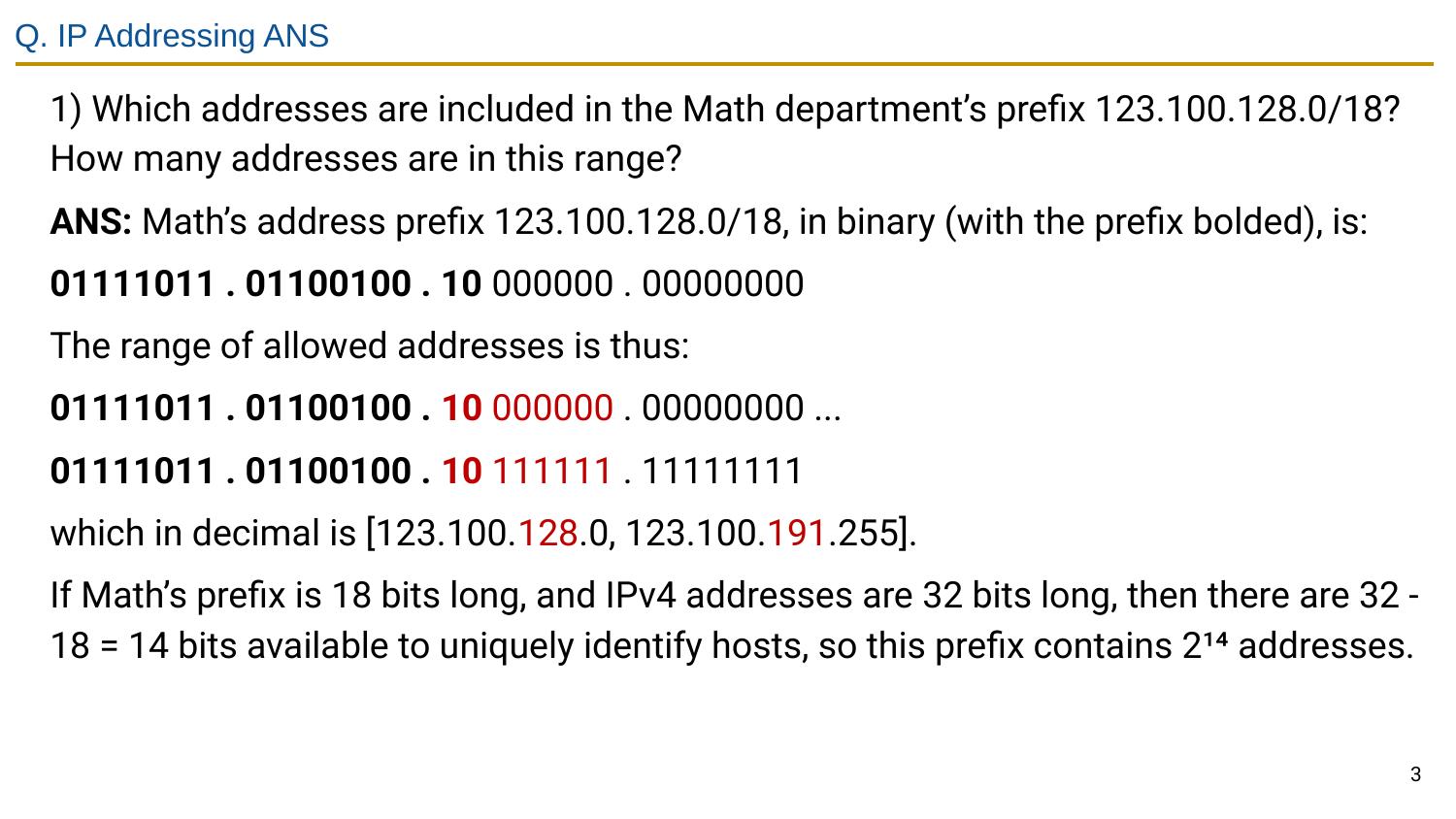

# Q. IP Addressing ANS
1) Which addresses are included in the Math department’s prefix 123.100.128.0/18? How many addresses are in this range?
ANS: Math’s address prefix 123.100.128.0/18, in binary (with the prefix bolded), is:
01111011 . 01100100 . 10 000000 . 00000000
The range of allowed addresses is thus:
01111011 . 01100100 . 10 000000 . 00000000 ...
01111011 . 01100100 . 10 111111 . 11111111
which in decimal is [123.100.128.0, 123.100.191.255].
If Math’s prefix is 18 bits long, and IPv4 addresses are 32 bits long, then there are 32 - 18 = 14 bits available to uniquely identify hosts, so this prefix contains 2¹⁴ addresses.
3